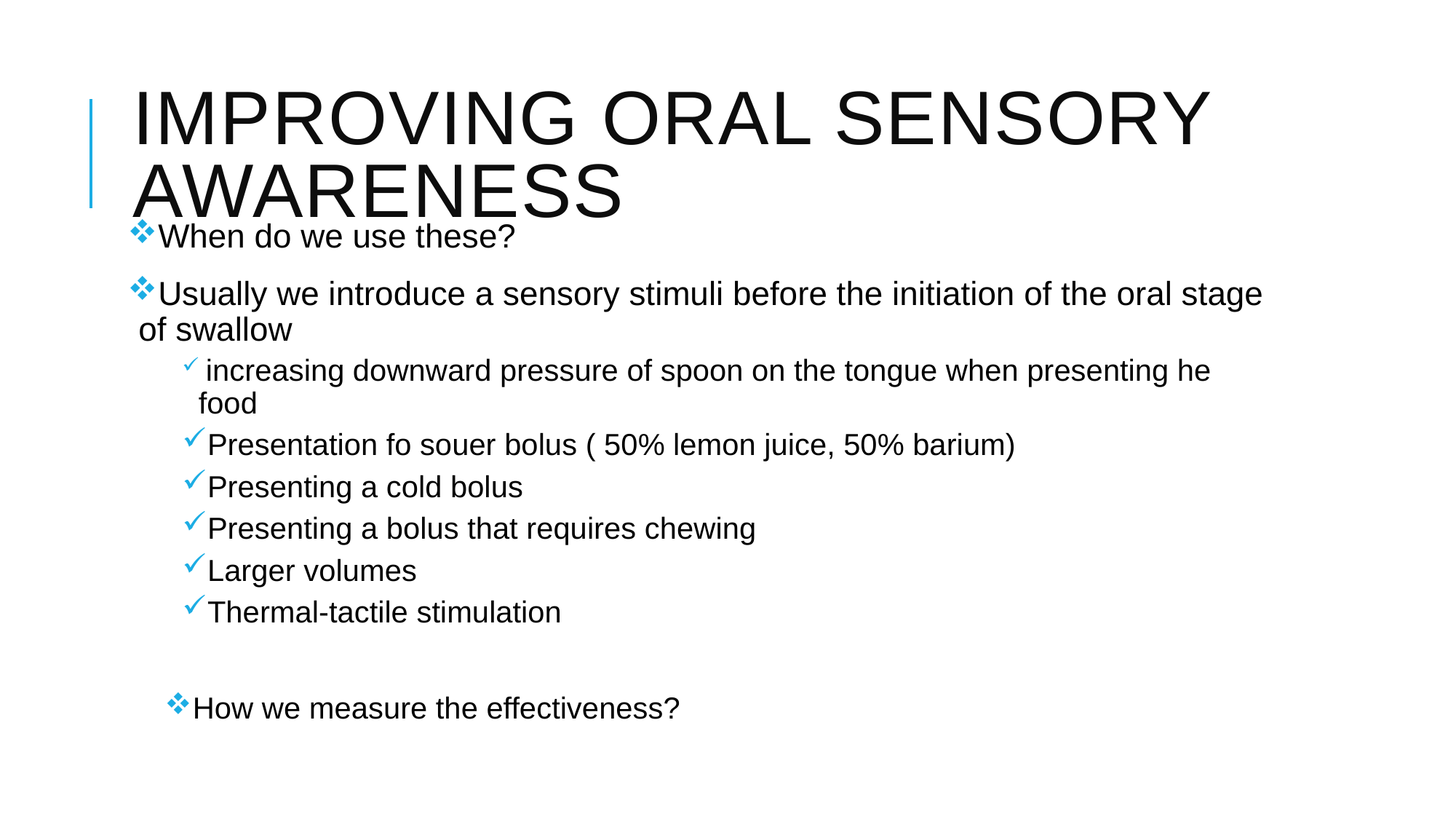

# Improving oral sensory awareness
When do we use these?
Usually we introduce a sensory stimuli before the initiation of the oral stage of swallow
 increasing downward pressure of spoon on the tongue when presenting he food
Presentation fo souer bolus ( 50% lemon juice, 50% barium)
Presenting a cold bolus
Presenting a bolus that requires chewing
Larger volumes
Thermal-tactile stimulation

How we measure the effectiveness?